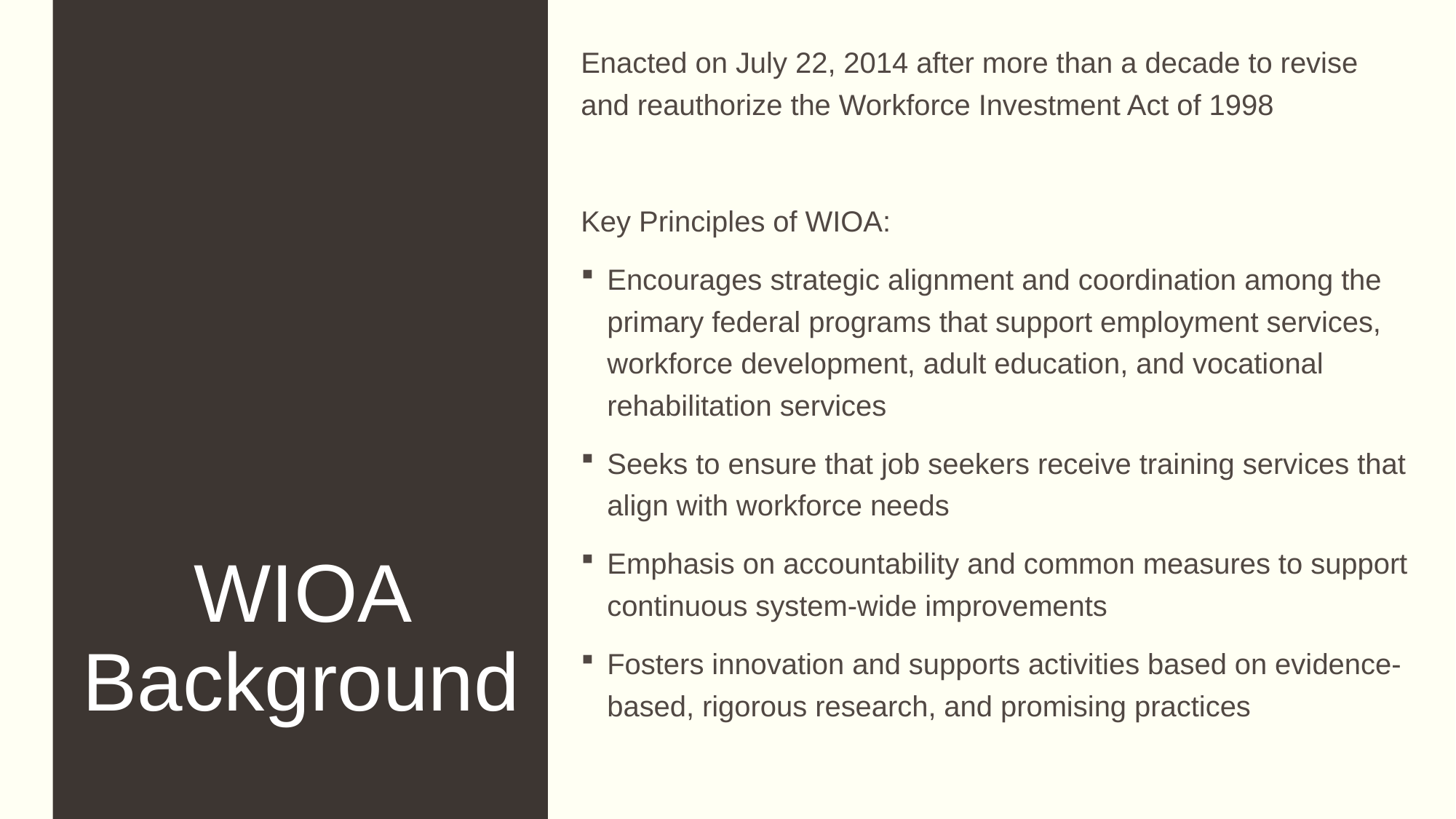

# WIOA Background
Enacted on July 22, 2014 after more than a decade to revise and reauthorize the Workforce Investment Act of 1998

Key Principles of WIOA:
Encourages strategic alignment and coordination among the primary federal programs that support employment services, workforce development, adult education, and vocational rehabilitation services
Seeks to ensure that job seekers receive training services that align with workforce needs
Emphasis on accountability and common measures to support continuous system-wide improvements
Fosters innovation and supports activities based on evidence-based, rigorous research, and promising practices